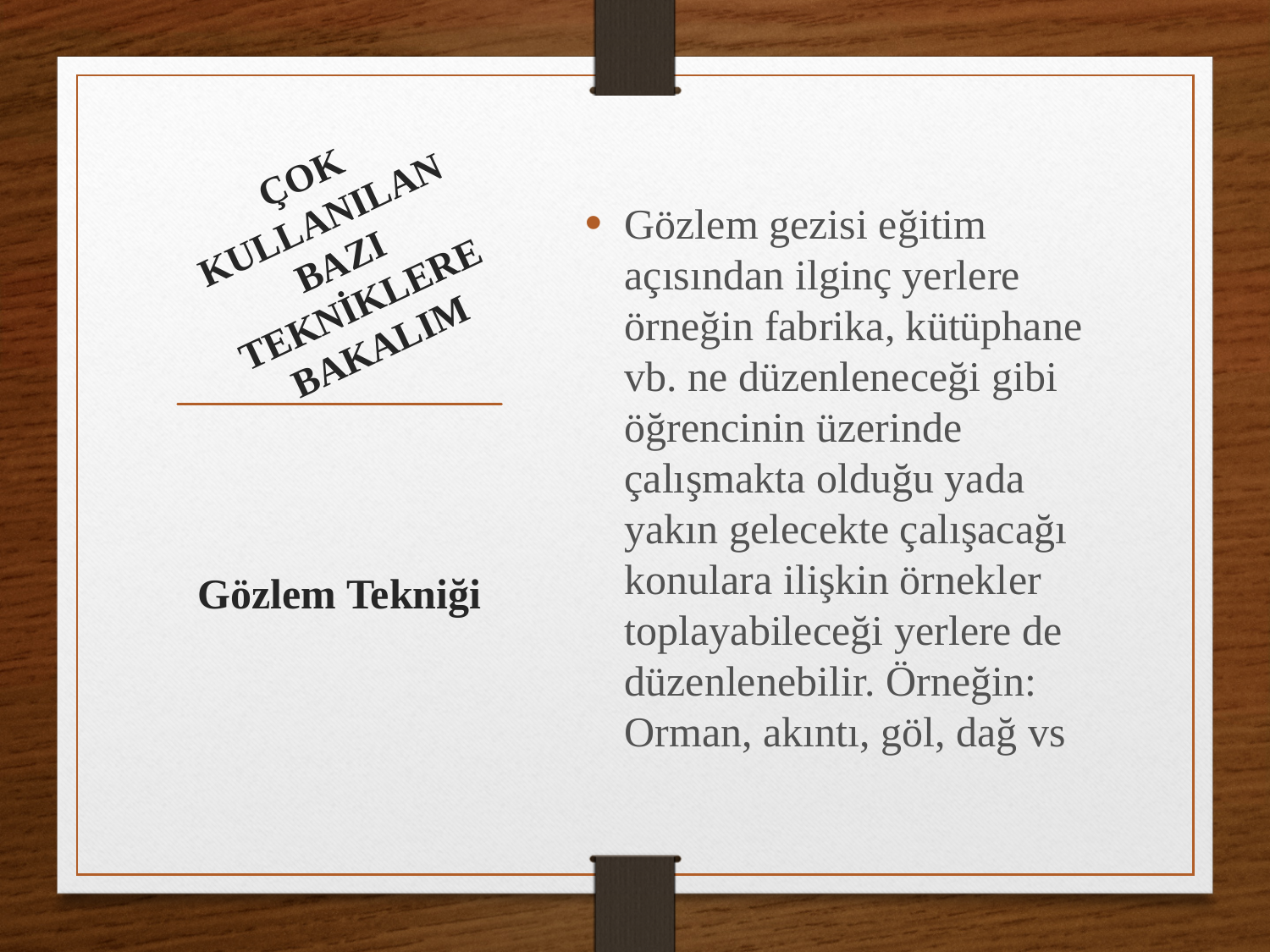

# ÇOK KULLANILAN BAZI TEKNİKLERE BAKALIM
Gözlem gezisi eğitim açısından ilginç yerlere örneğin fabrika, kütüphane vb. ne düzenleneceği gibi öğrencinin üzerinde çalışmakta olduğu yada yakın gelecekte çalışacağı konulara ilişkin örnekler toplayabileceği yerlere de düzenlenebilir. Örneğin: Orman, akıntı, göl, dağ vs

Gözlem Tekniği